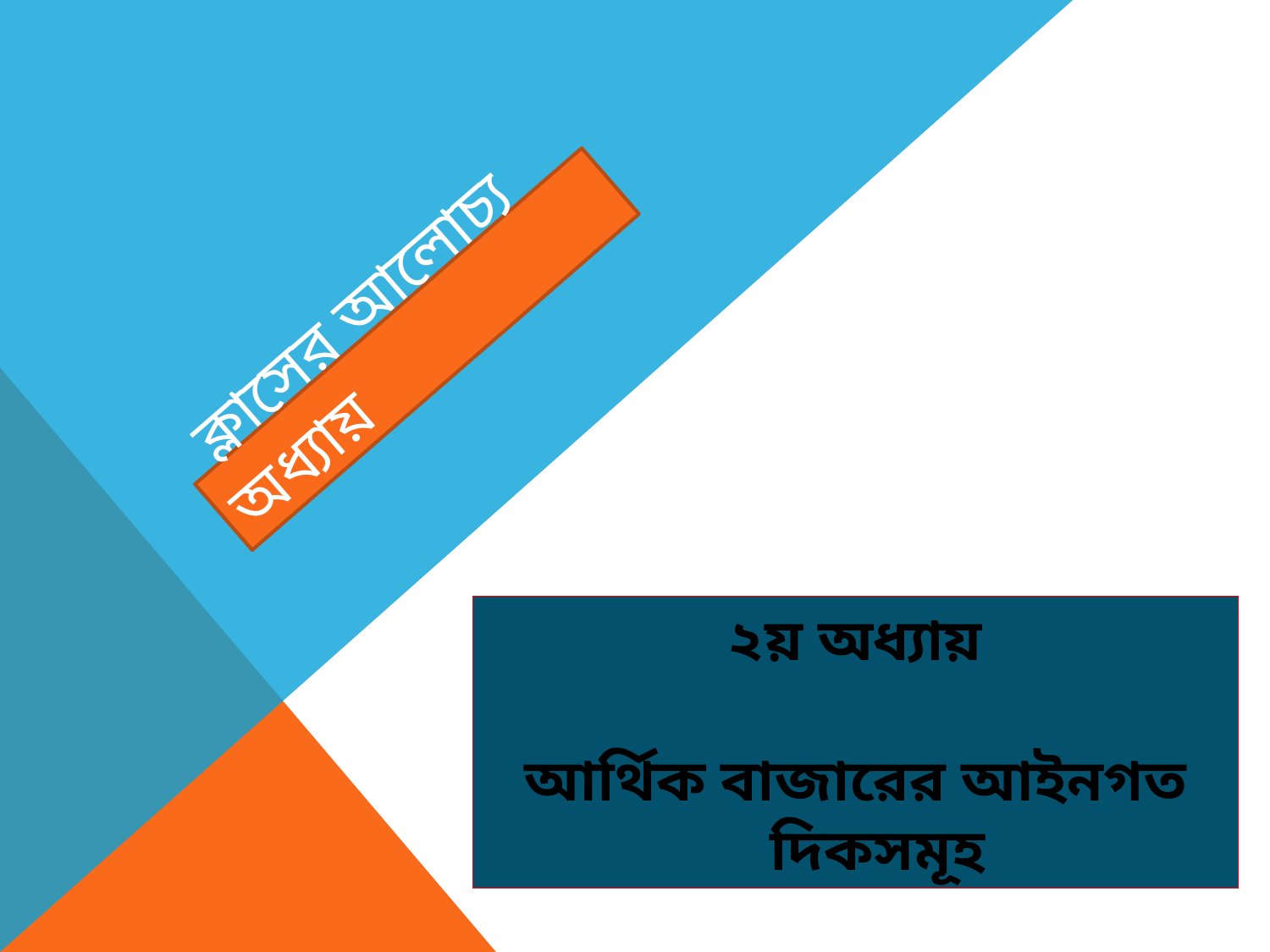

# ক্লাসের আলোচ্য অধ্যায়
২য় অধ্যায়

আর্থিক বাজারের আইনগত দিকসমূহ